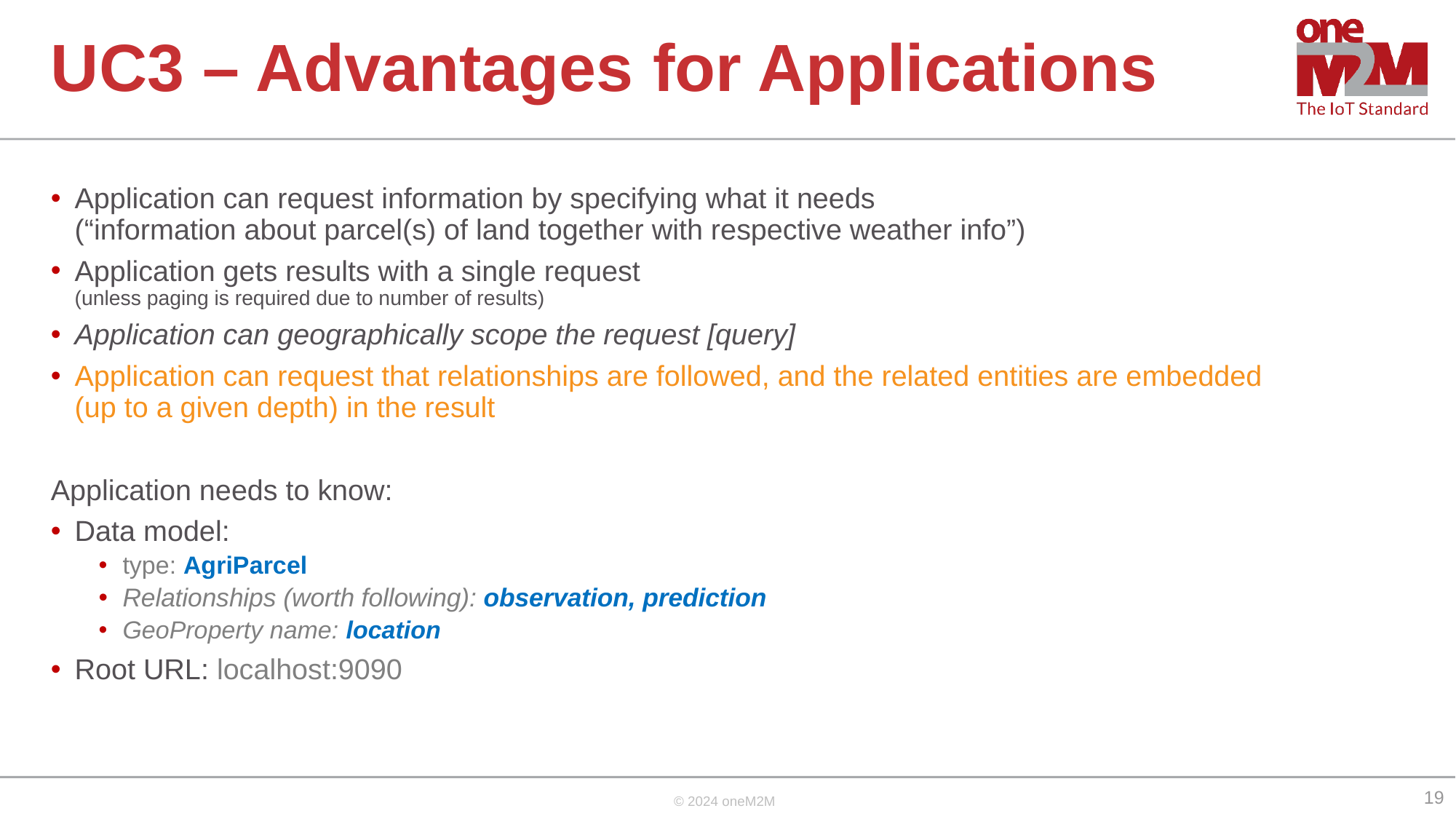

# UC3 – Advantages for Applications
Application can request information by specifying what it needs
(“information about parcel(s) of land together with respective weather info”)
Application gets results with a single request
(unless paging is required due to number of results)
Application can geographically scope the request [query]
Application can request that relationships are followed, and the related entities are embedded (up to a given depth) in the result

Application needs to know:
Data model:
type: AgriParcel
Relationships (worth following): observation, prediction
GeoProperty name: location
Root URL: localhost:9090

19